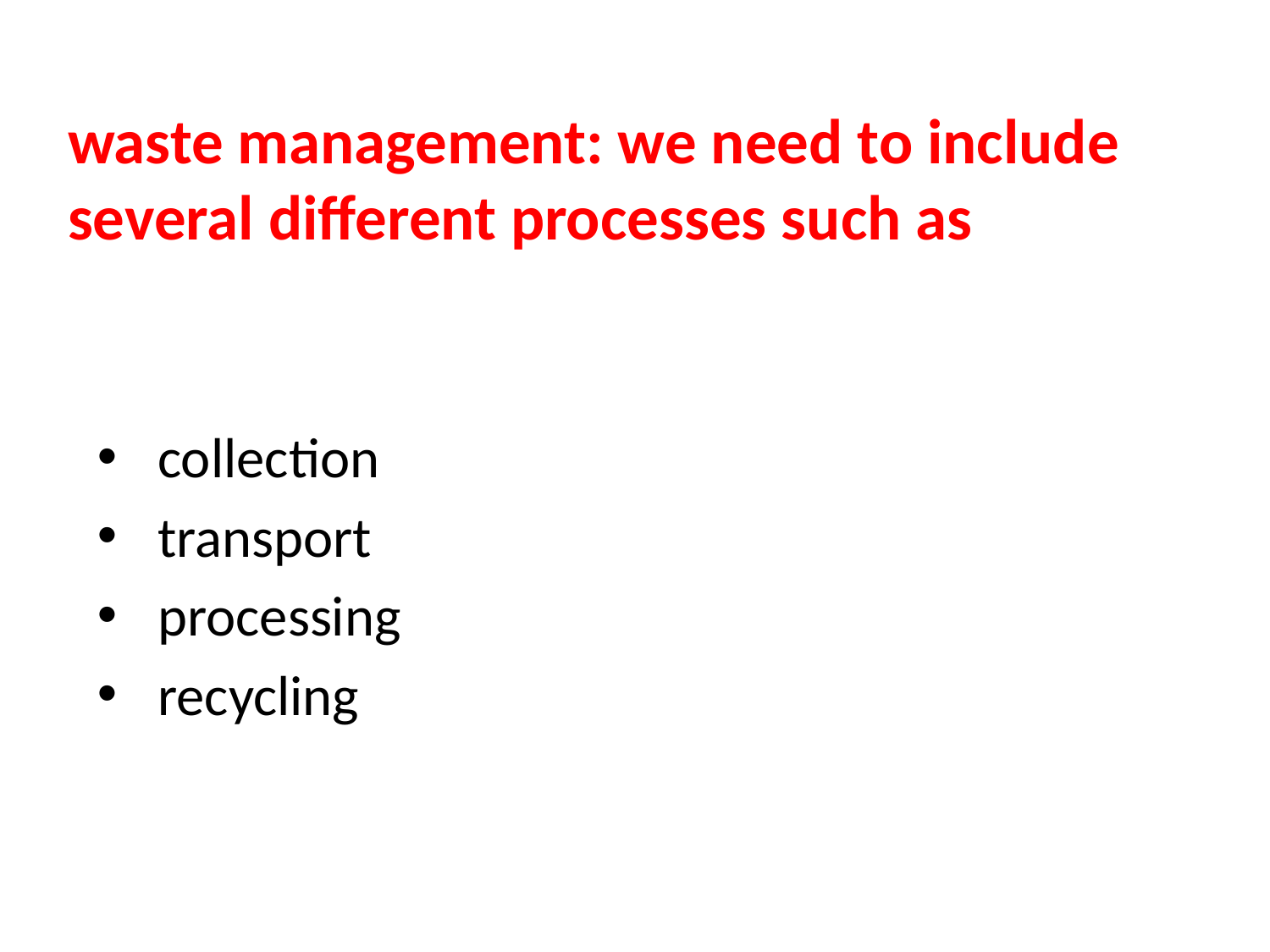

# waste management: we need to include several different processes such as

 collection
 transport
 processing
 recycling